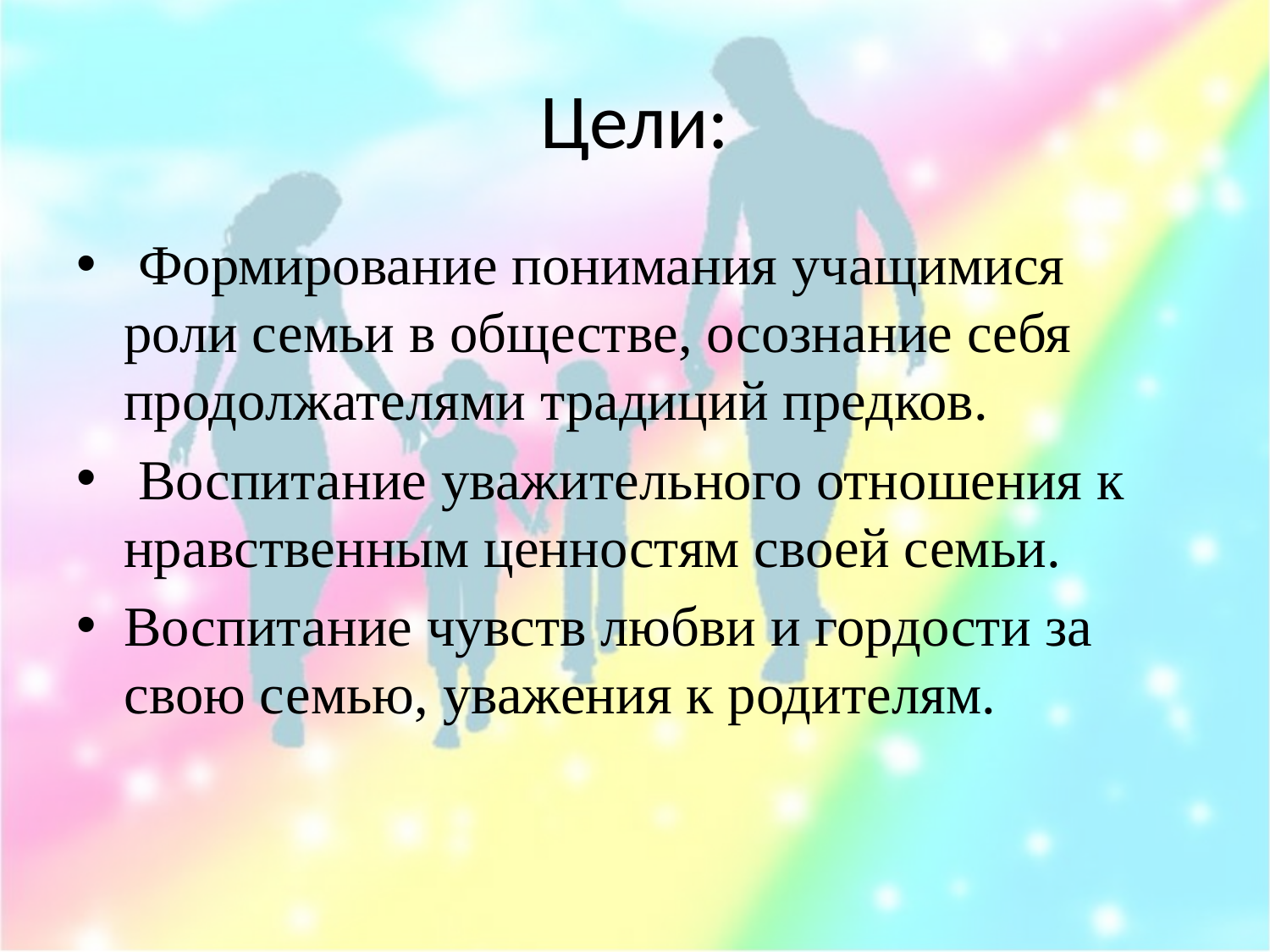

# Цели:
 Формирование понимания учащимися роли семьи в обществе, осознание себя продолжателями традиций предков.
 Воспитание уважительного отношения к нравственным ценностям своей семьи.
Воспитание чувств любви и гордости за свою семью, уважения к родителям.